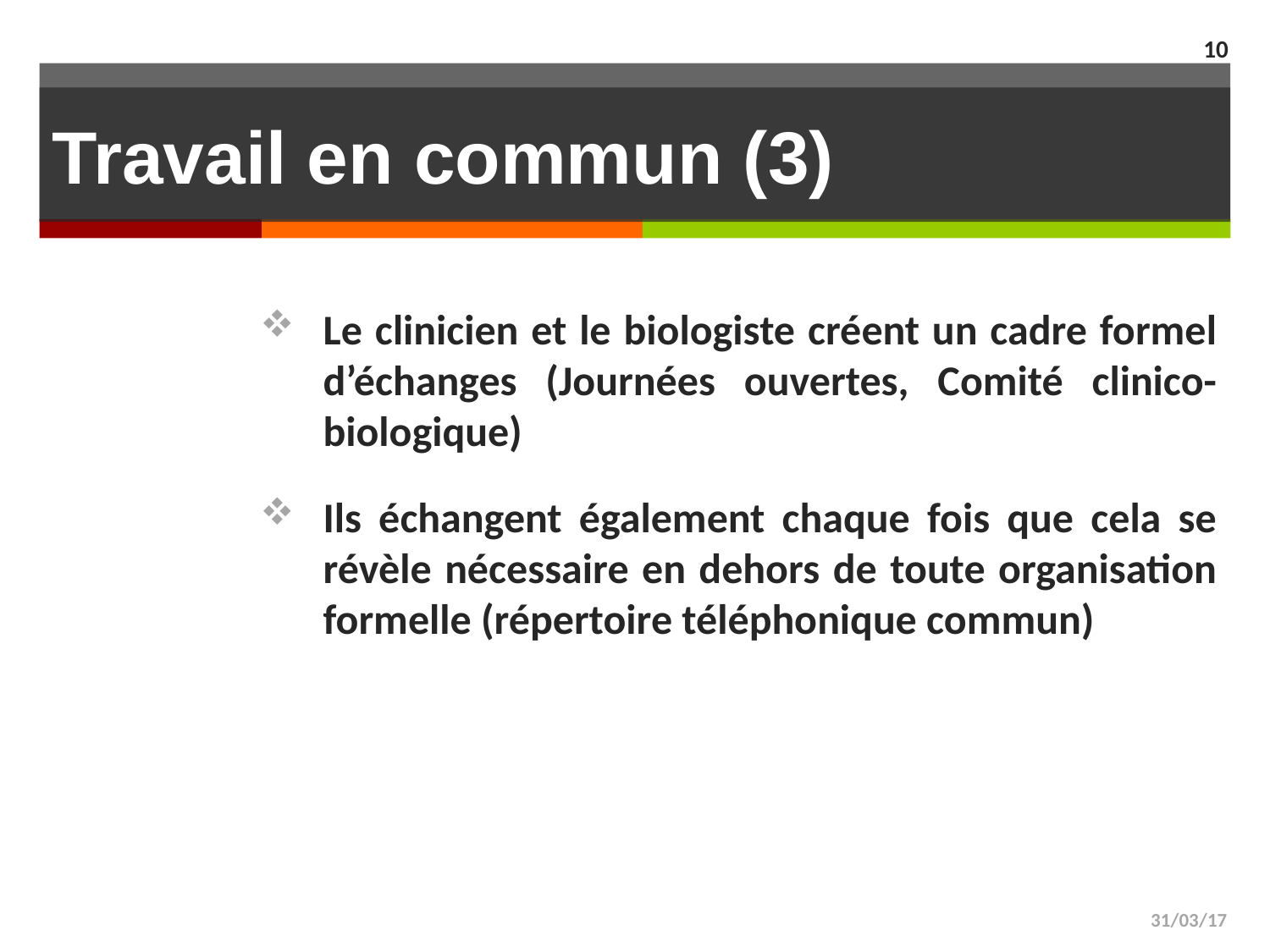

10
# Travail en commun (3)
Le clinicien et le biologiste créent un cadre formel d’échanges (Journées ouvertes, Comité clinico-biologique)
Ils échangent également chaque fois que cela se révèle nécessaire en dehors de toute organisation formelle (répertoire téléphonique commun)

31/03/17